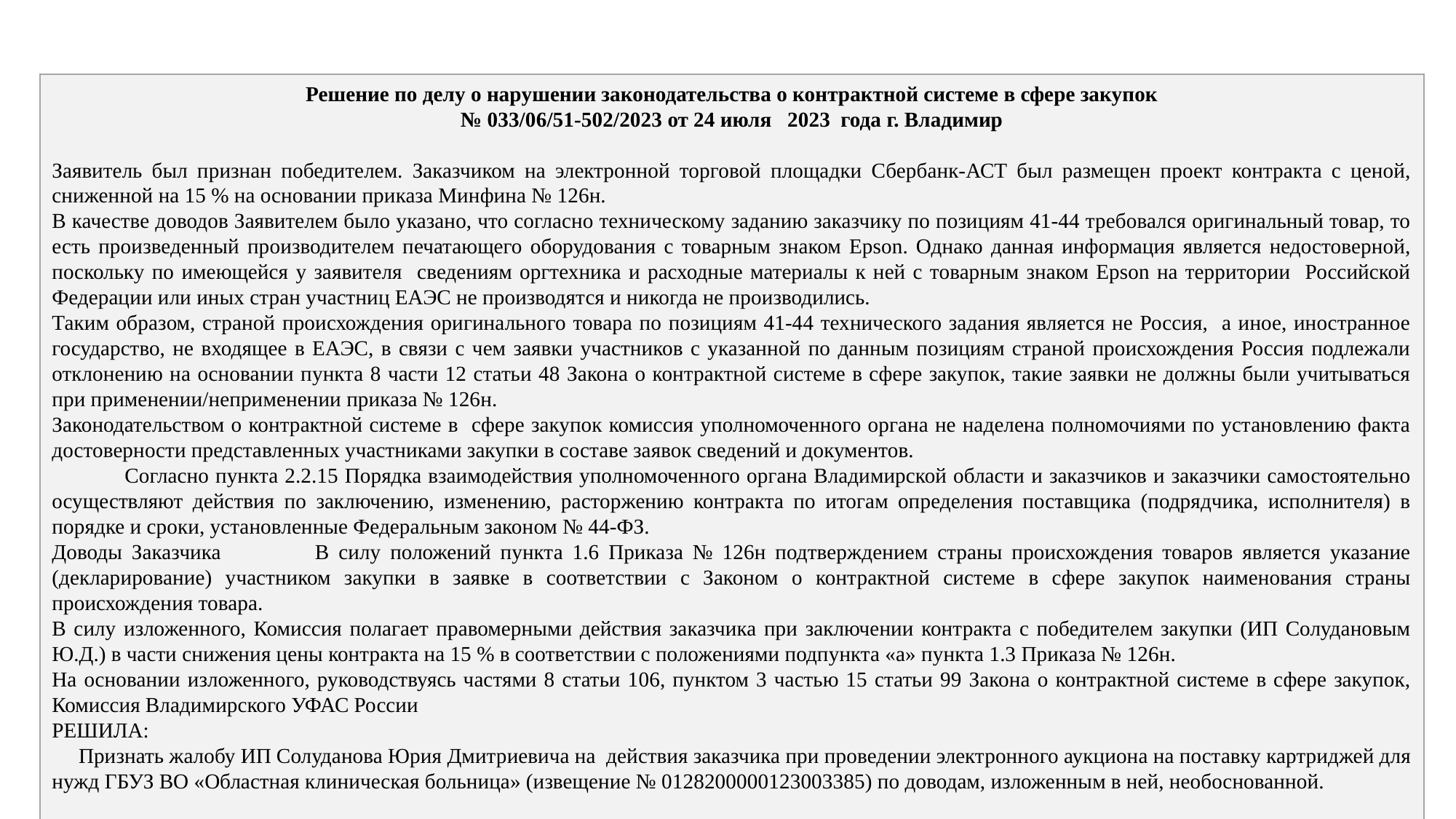

Решение по делу о нарушении законодательства о контрактной системе в сфере закупок
№ 033/06/51-502/2023 от 24 июля   2023  года г. Владимир

Заявитель был признан победителем. Заказчиком на электронной торговой площадки Сбербанк-АСТ был размещен проект контракта с ценой, сниженной на 15 % на основании приказа Минфина № 126н.
В качестве доводов Заявителем было указано, что согласно техническому заданию заказчику по позициям 41-44 требовался оригинальный товар, то есть произведенный производителем печатающего оборудования с товарным знаком Epson. Однако данная информация является недостоверной, поскольку по имеющейся у заявителя  сведениям оргтехника и расходные материалы к ней с товарным знаком Epson на территории  Российской Федерации или иных стран участниц ЕАЭС не производятся и никогда не производились.
Таким образом, страной происхождения оригинального товара по позициям 41-44 технического задания является не Россия,  а иное, иностранное государство, не входящее в ЕАЭС, в связи с чем заявки участников с указанной по данным позициям страной происхождения Россия подлежали отклонению на основании пункта 8 части 12 статьи 48 Закона о контрактной системе в сфере закупок, такие заявки не должны были учитываться при применении/неприменении приказа № 126н.
Законодательством о контрактной системе в  сфере закупок комиссия уполномоченного органа не наделена полномочиями по установлению факта достоверности представленных участниками закупки в составе заявок сведений и документов.
           Согласно пункта 2.2.15 Порядка взаимодействия уполномоченного органа Владимирской области и заказчиков и заказчики самостоятельно осуществляют действия по заключению, изменению, расторжению контракта по итогам определения поставщика (подрядчика, исполнителя) в порядке и сроки, установленные Федеральным законом № 44-ФЗ.
Доводы Заказчика          В силу положений пункта 1.6 Приказа № 126н подтверждением страны происхождения товаров является указание (декларирование) участником закупки в заявке в соответствии с Законом о контрактной системе в сфере закупок наименования страны происхождения товара.
В силу изложенного, Комиссия полагает правомерными действия заказчика при заключении контракта с победителем закупки (ИП Солудановым Ю.Д.) в части снижения цены контракта на 15 % в соответствии с положениями подпункта «а» пункта 1.3 Приказа № 126н.
На основании изложенного, руководствуясь частями 8 статьи 106, пунктом 3 частью 15 статьи 99 Закона о контрактной системе в сфере закупок, Комиссия Владимирского УФАС России
РЕШИЛА:
     Признать жалобу ИП Солуданова Юрия Дмитриевича на  действия заказчика при проведении электронного аукциона на поставку картриджей для нужд ГБУЗ ВО «Областная клиническая больница» (извещение № 0128200000123003385) по доводам, изложенным в ней, необоснованной.